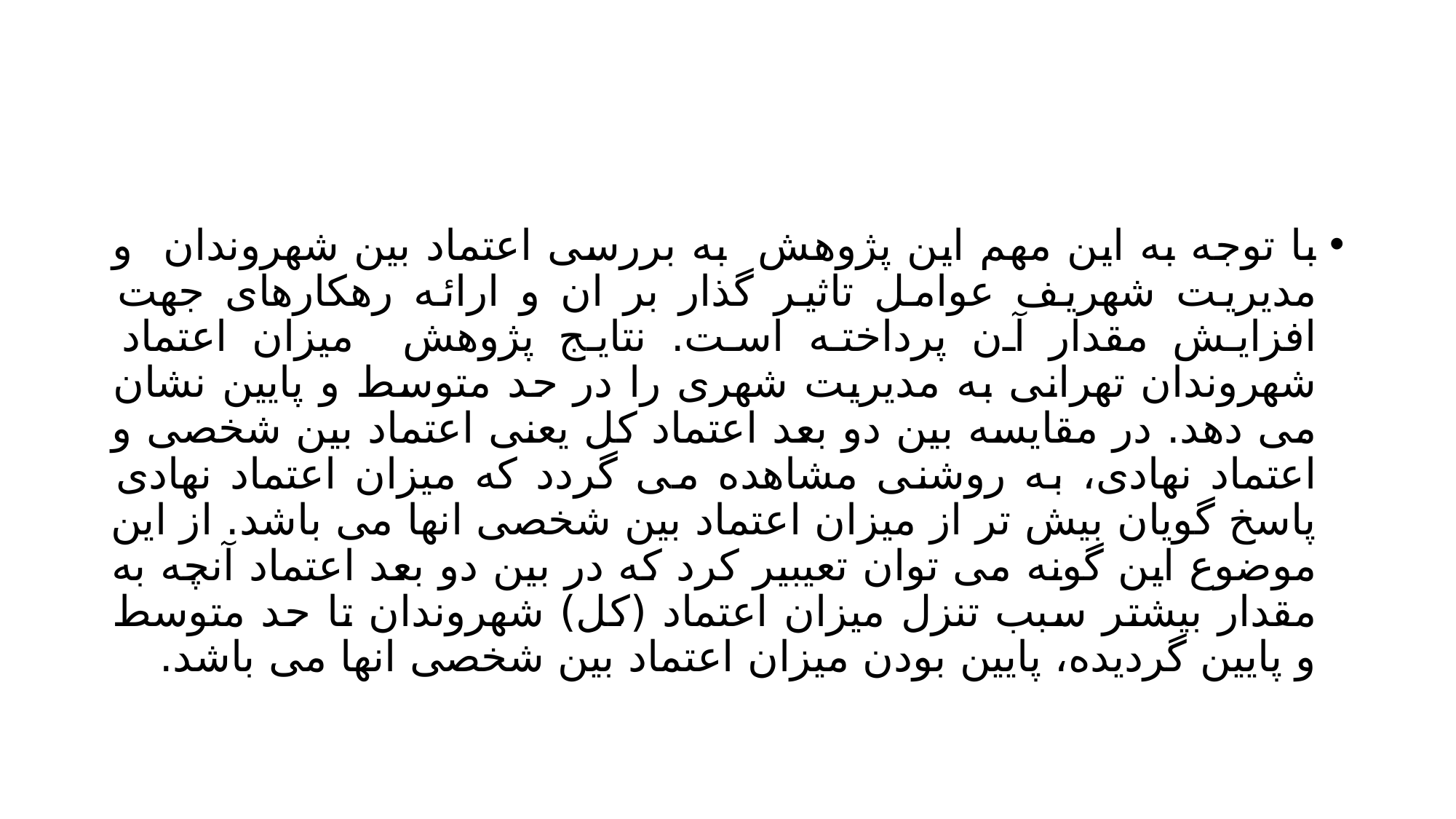

#
با توجه به این مهم این پژوهش  به بررسی اعتماد بین شهروندان  و مدیریت شهریف عوامل تاثیر گذار بر ان و ارائه رهکارهای جهت افزایش مقدار آن پرداخته است. نتایج پژوهش  میزان اعتماد شهروندان تهرانی به مدیریت شهری را در حد متوسط و پایین نشان می دهد. در مقایسه بین دو بعد اعتماد کل یعنی اعتماد بین شخصی و اعتماد نهادی، به روشنی مشاهده می گردد که میزان اعتماد نهادی پاسخ گویان بیش تر از میزان اعتماد بین شخصی انها می باشد. از این موضوع این گونه می توان تعیبیر کرد که در بین دو بعد اعتماد آنچه به مقدار بیشتر سبب تنزل میزان اعتماد (کل) شهروندان تا حد متوسط و پایین گردیده، پایین بودن میزان اعتماد بین شخصی انها می باشد.